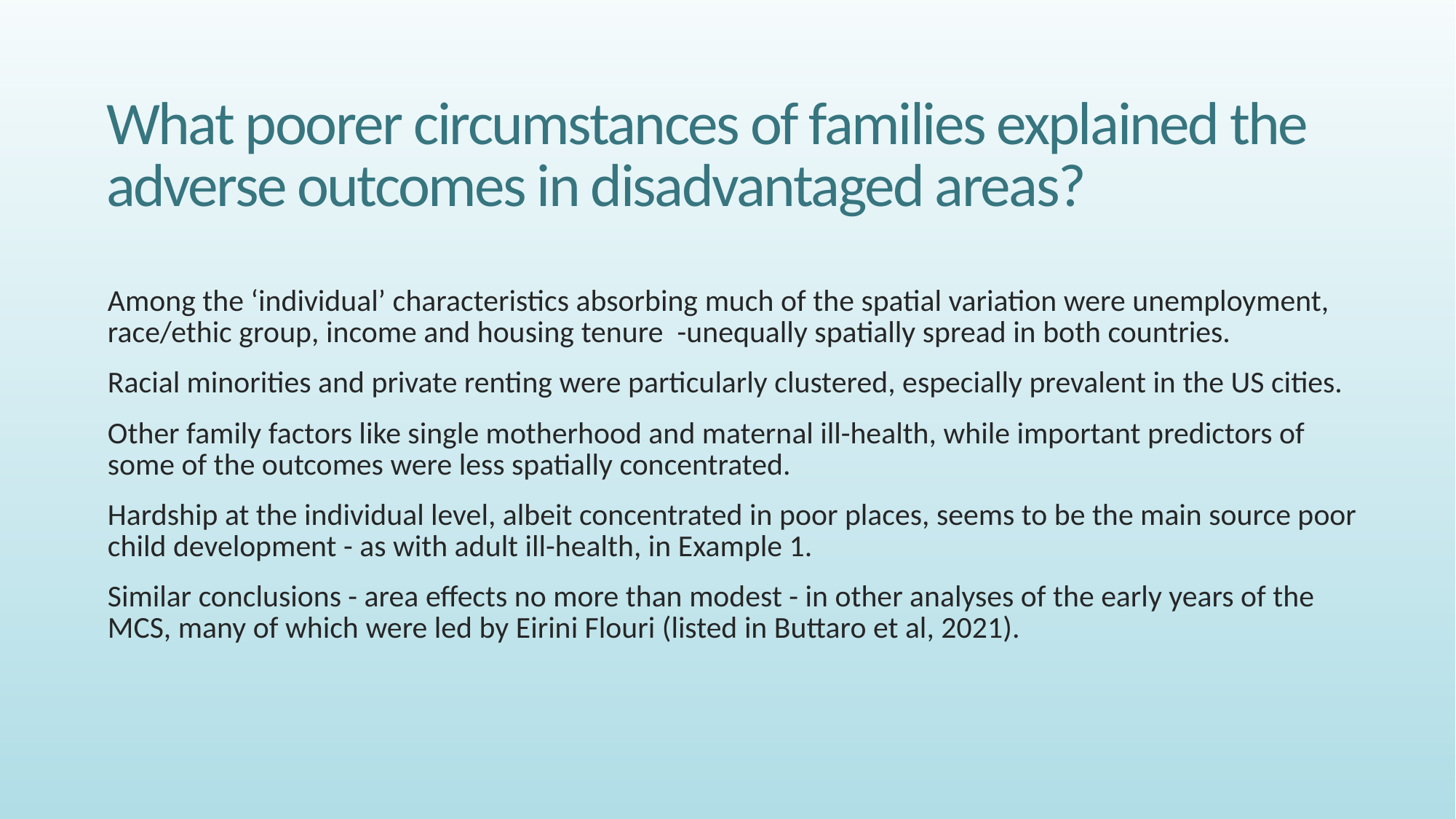

# What poorer circumstances of families explained the adverse outcomes in disadvantaged areas?
Among the ‘individual’ characteristics absorbing much of the spatial variation were unemployment, race/ethic group, income and housing tenure  -unequally spatially spread in both countries.
Racial minorities and private renting were particularly clustered, especially prevalent in the US cities.
Other family factors like single motherhood and maternal ill-health, while important predictors of some of the outcomes were less spatially concentrated.
Hardship at the individual level, albeit concentrated in poor places, seems to be the main source poor child development - as with adult ill-health, in Example 1.
Similar conclusions - area effects no more than modest - in other analyses of the early years of the MCS, many of which were led by Eirini Flouri (listed in Buttaro et al, 2021).